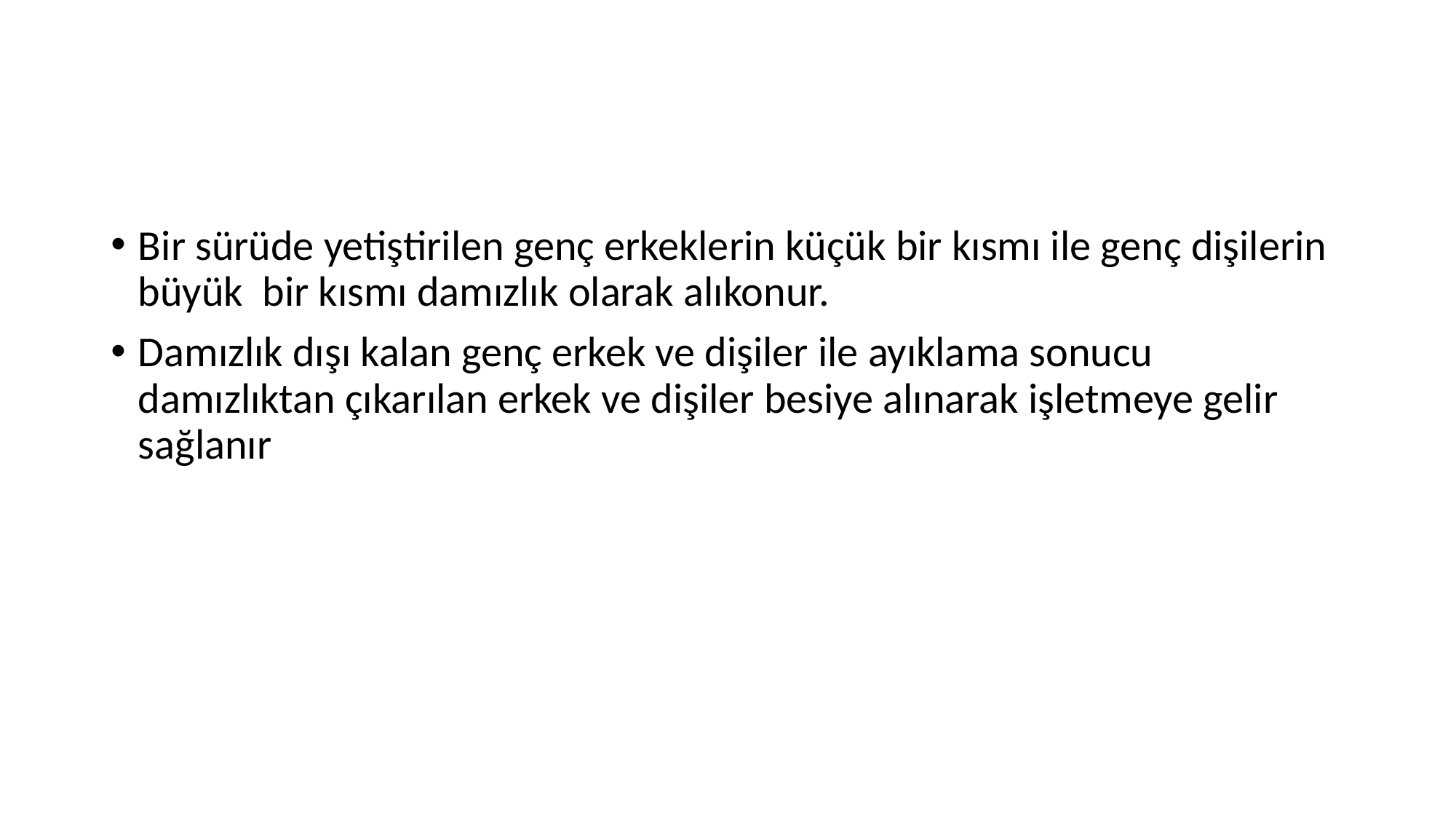

#
Bir sürüde yetiştirilen genç erkeklerin küçük bir kısmı ile genç dişilerin büyük  bir kısmı damızlık olarak alıkonur.
Damızlık dışı kalan genç erkek ve dişiler ile ayıklama sonucu damızlıktan çıkarılan erkek ve dişiler besiye alınarak işletmeye gelir sağlanır